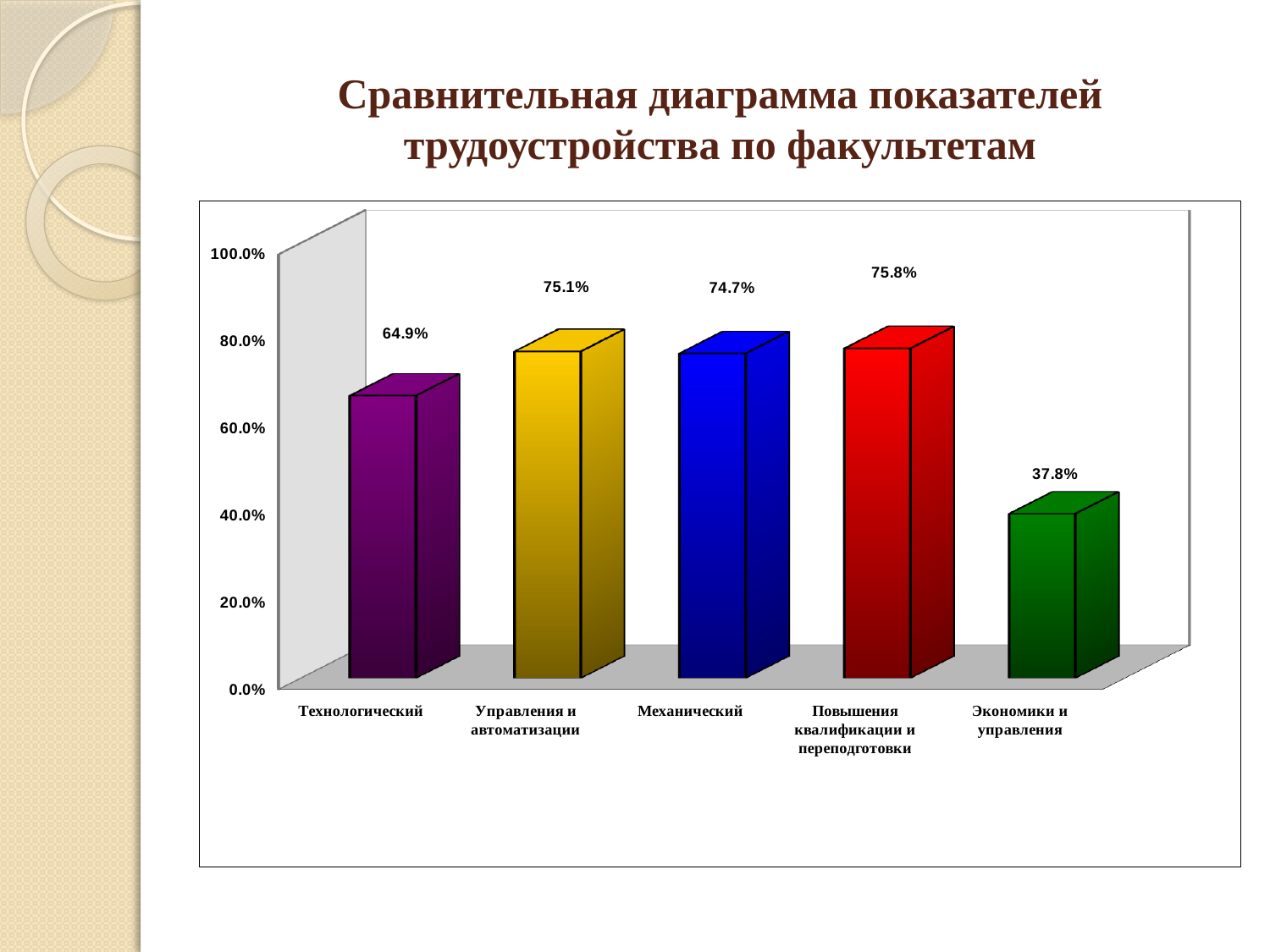

# Сравнительная диаграмма показателей трудоустройства по факультетам

[unsupported chart]